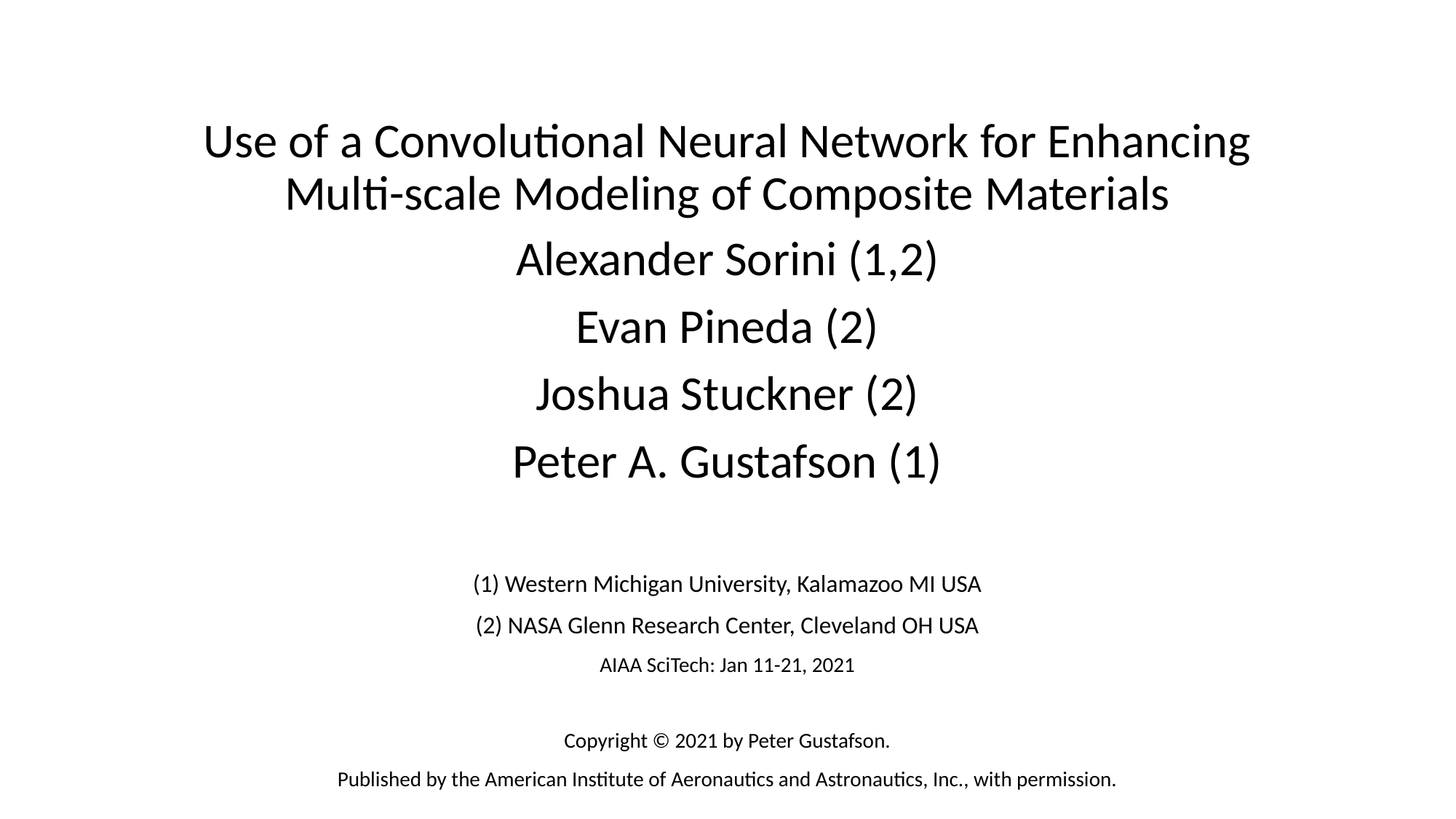

Use of a Convolutional Neural Network for Enhancing Multi-scale Modeling of Composite Materials
Alexander Sorini (1,2)
Evan Pineda (2)
Joshua Stuckner (2)
Peter A. Gustafson (1)

(1) Western Michigan University, Kalamazoo MI USA
(2) NASA Glenn Research Center, Cleveland OH USA
AIAA SciTech: Jan 11-21, 2021

Copyright © 2021 by Peter Gustafson.
Published by the American Institute of Aeronautics and Astronautics, Inc., with permission.